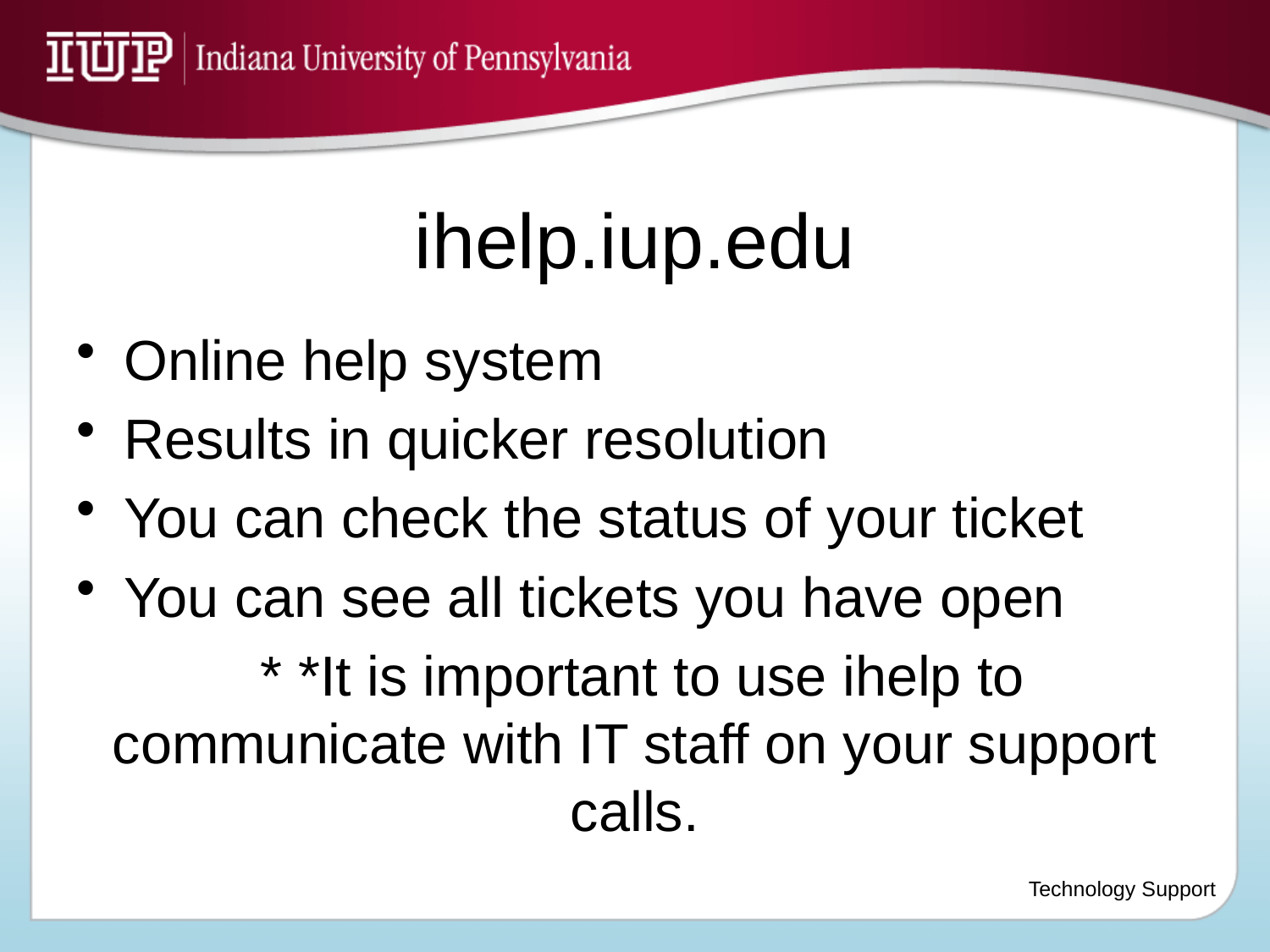

# ihelp.iup.edu
Online help system
Results in quicker resolution
You can check the status of your ticket
You can see all tickets you have open
 * *It is important to use ihelp to communicate with IT staff on your support calls.

Technology Support